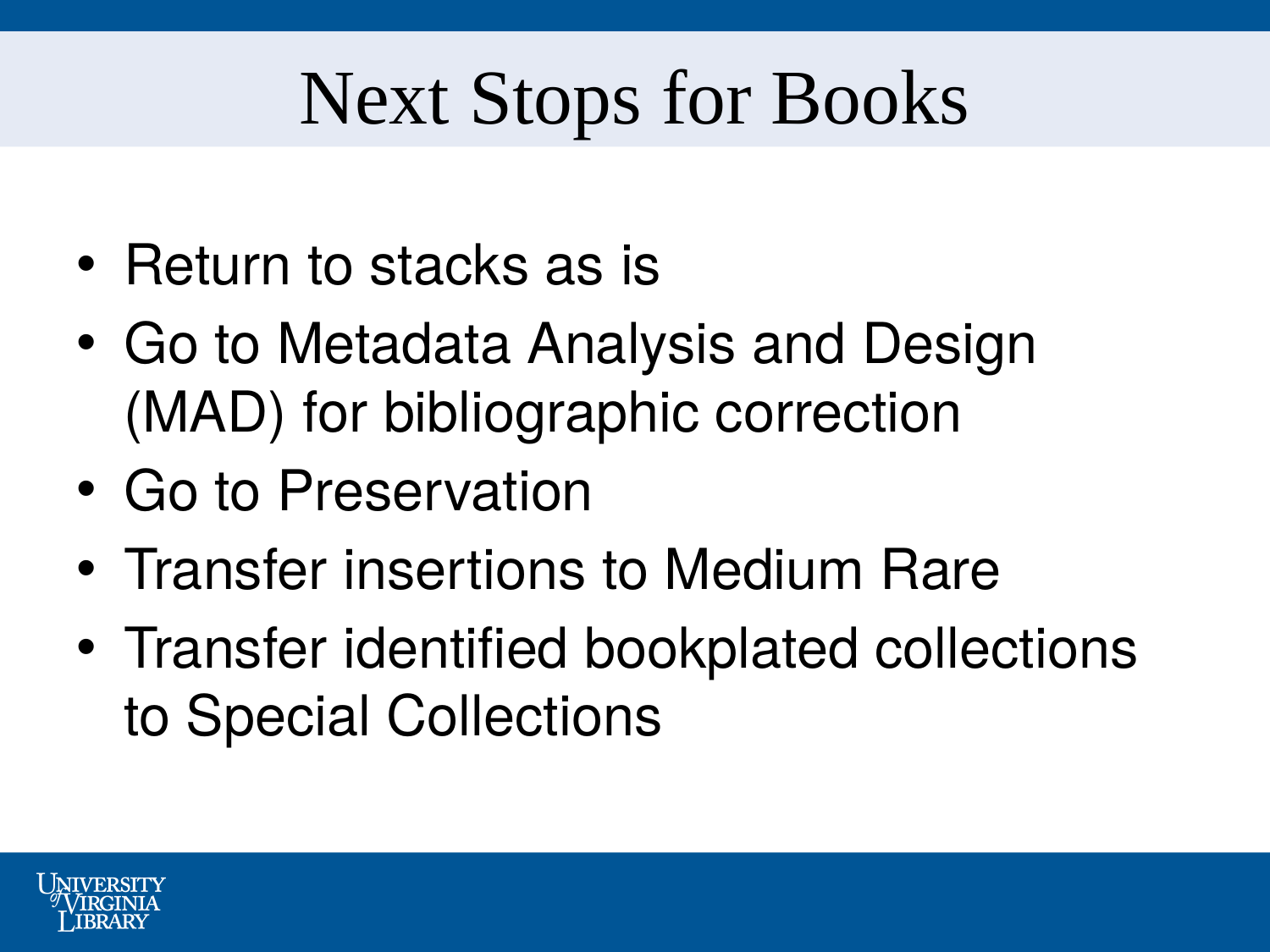

# Next Stops for Books
Return to stacks as is
Go to Metadata Analysis and Design (MAD) for bibliographic correction
Go to Preservation
Transfer insertions to Medium Rare
Transfer identified bookplated collections to Special Collections